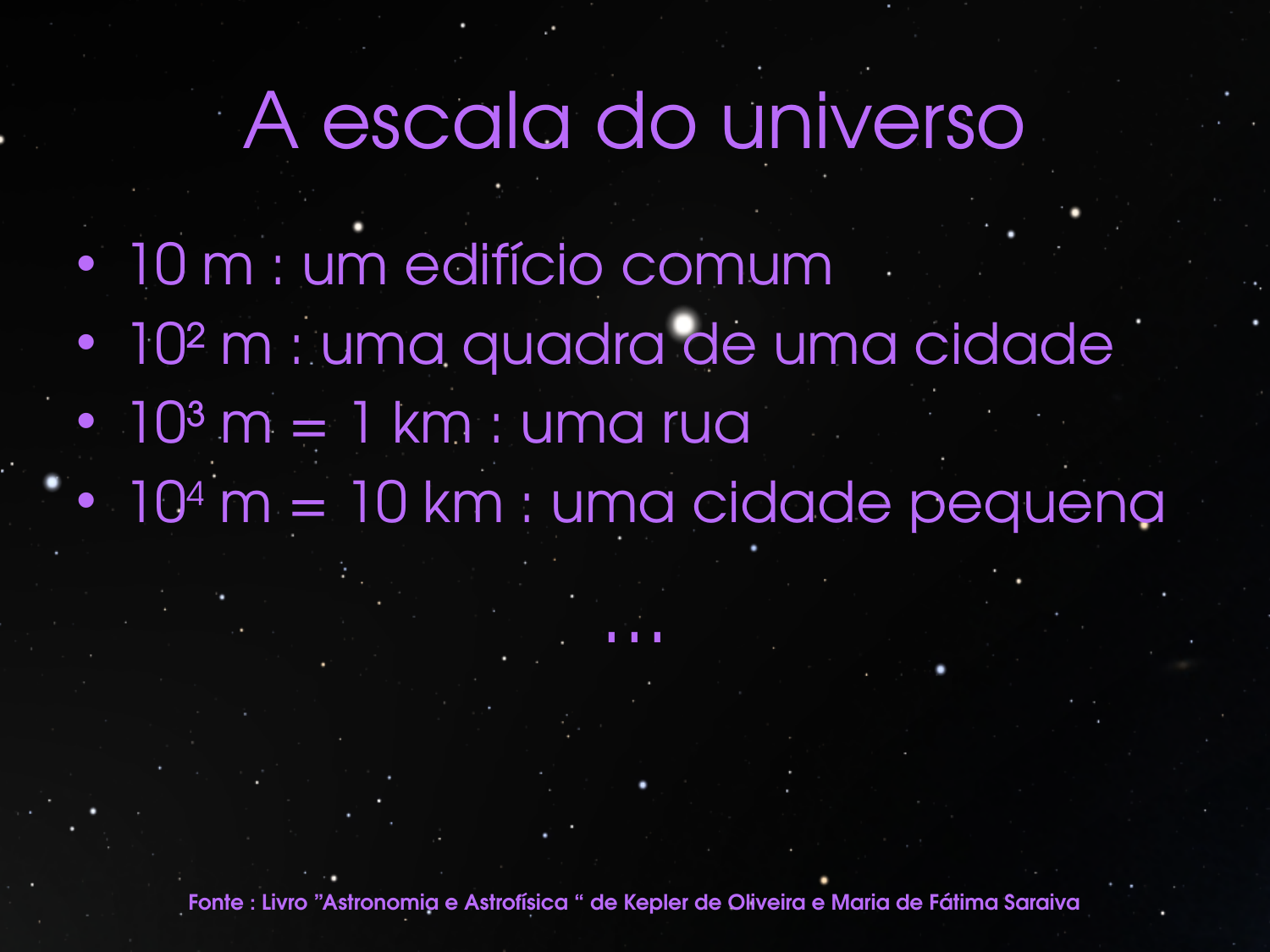

# A escala do universo
10 m : um edifício comum
10² m : uma quadra de uma cidade
10³ m = 1 km : uma rua
104 m = 10 km : uma cidade pequena
...
Fonte : Livro ”Astronomia e Astrofísica “ de Kepler de Oliveira e Maria de Fátima Saraiva